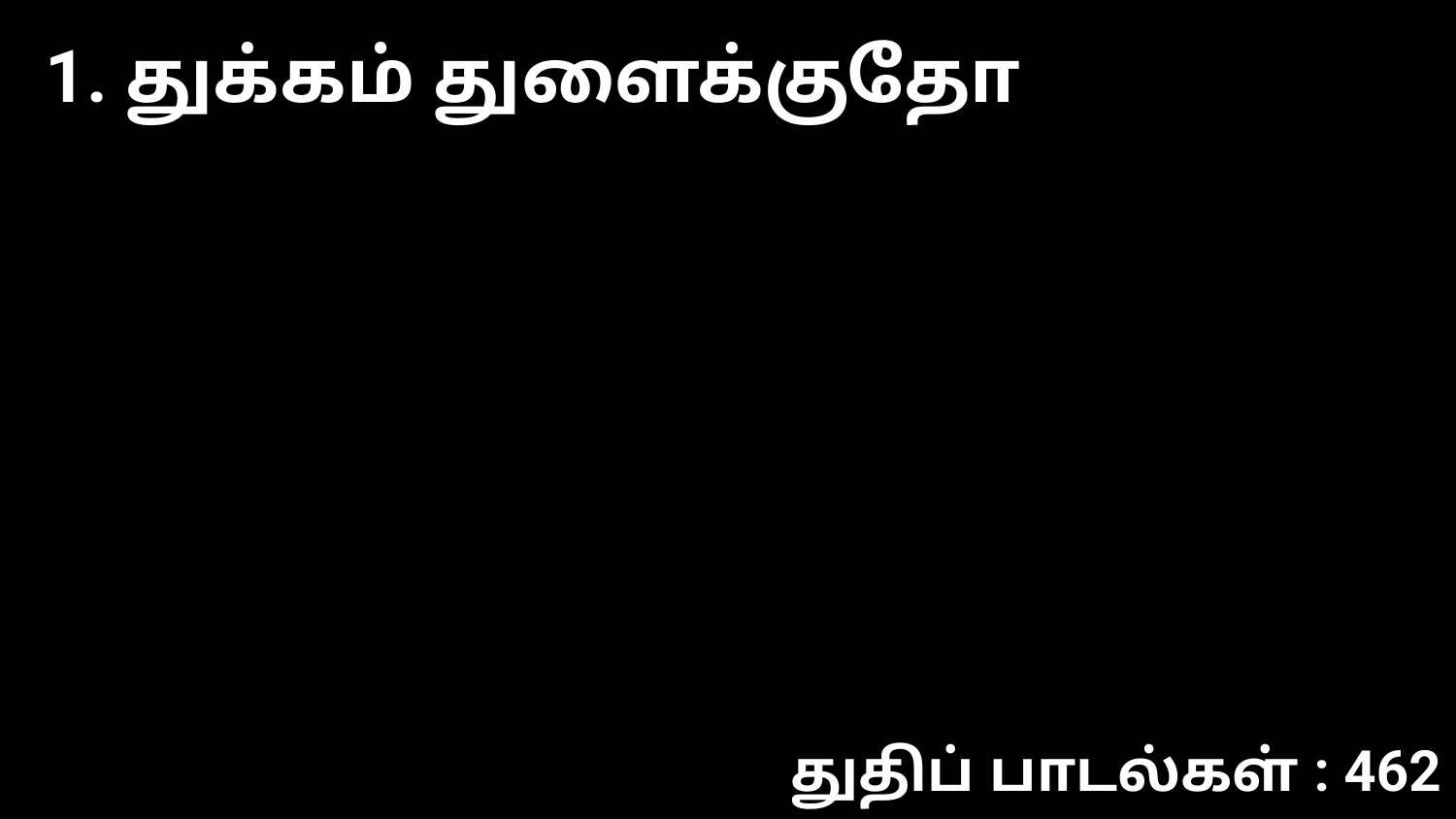

1. துக்கம் துளைக்குதோ
துதிப் பாடல்கள் : 462